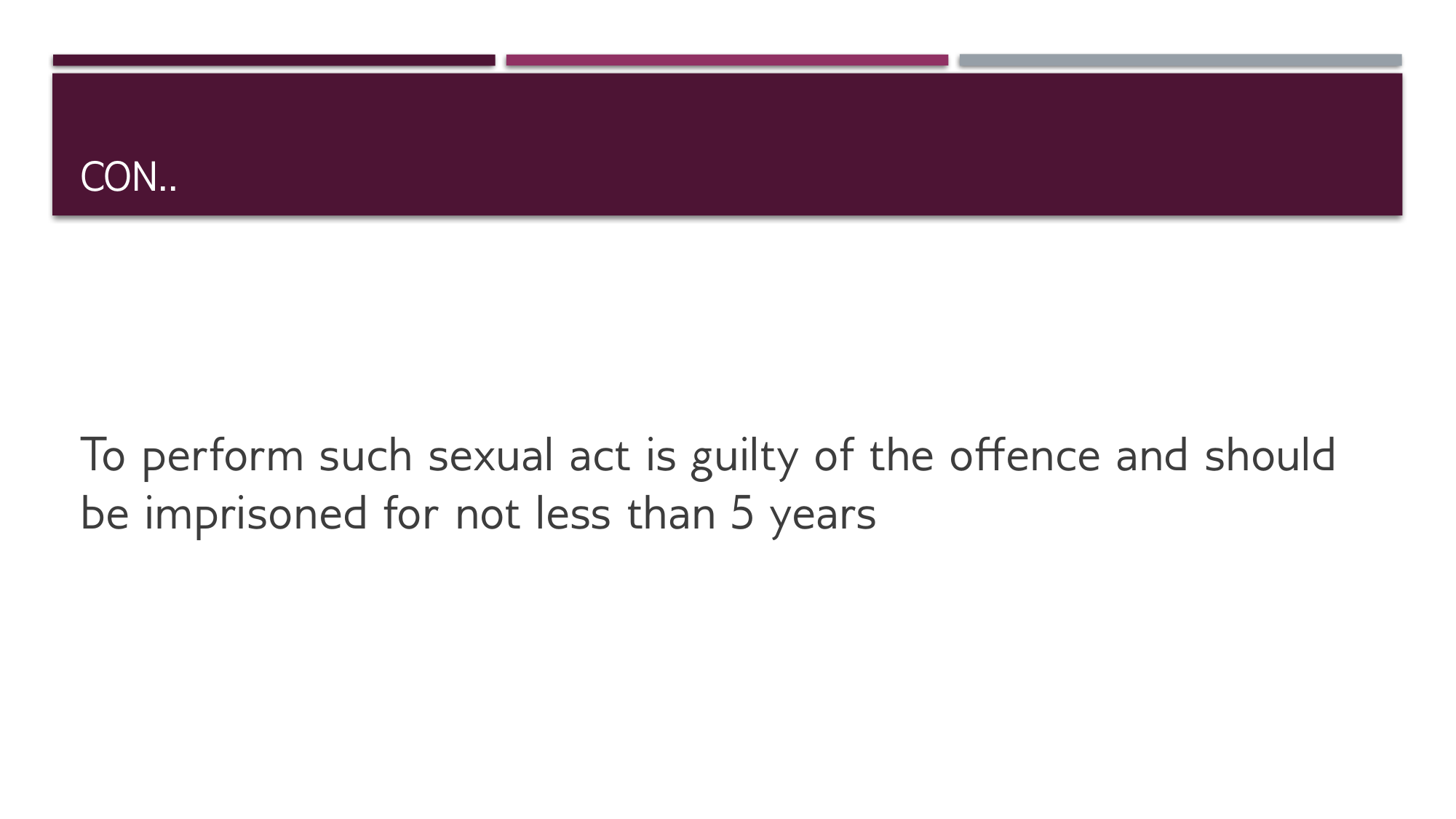

# Con..
To perform such sexual act is guilty of the offence and should be imprisoned for not less than 5 years